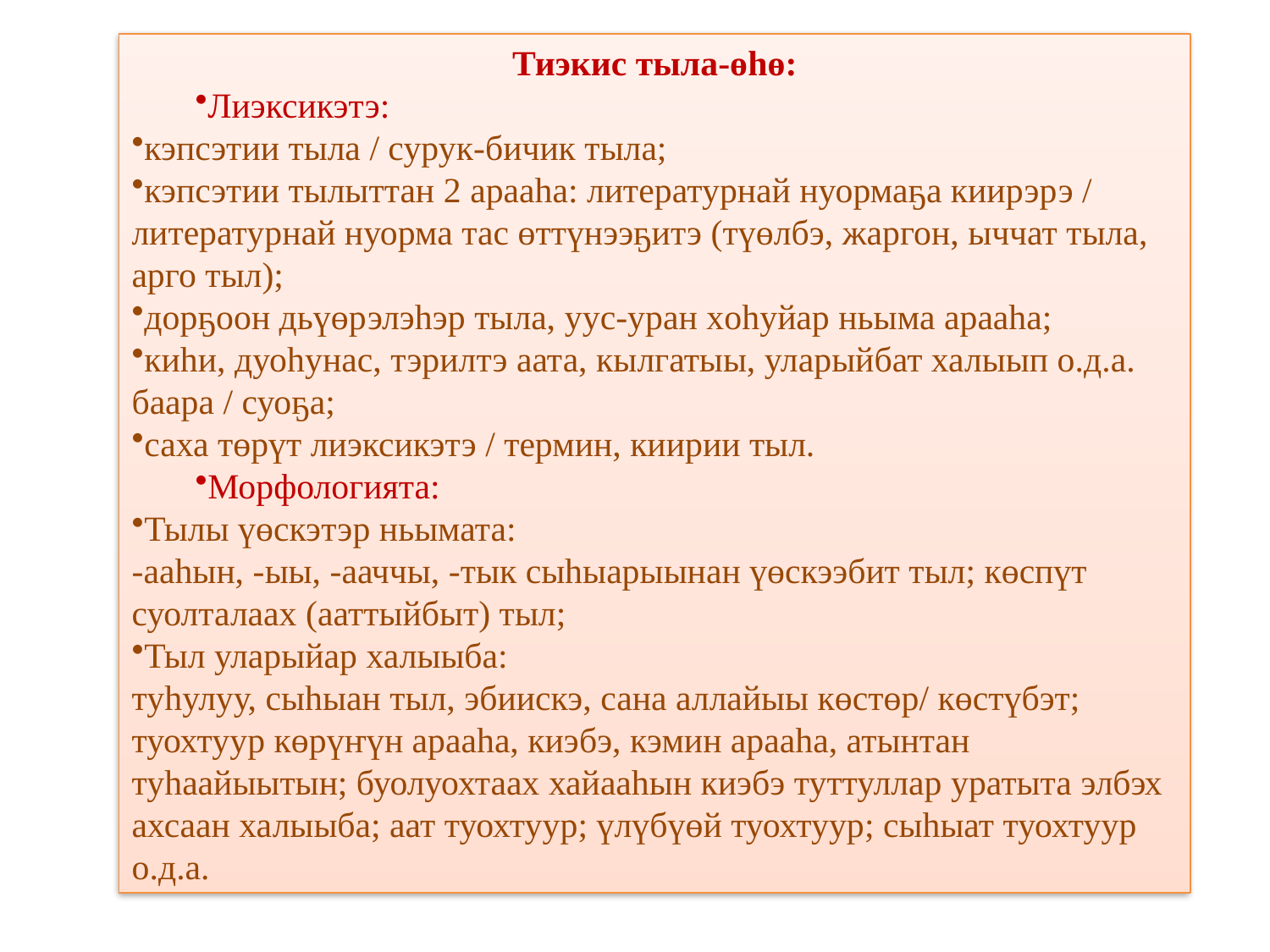

Тиэкис тыла-өһө:
Лиэксикэтэ:
кэпсэтии тыла / сурук-бичик тыла;
кэпсэтии тылыттан 2 арааһа: литературнай нуормаҕа киирэрэ / литературнай нуорма тас өттүнээҕитэ (түөлбэ, жаргон, ыччат тыла, арго тыл);
дорҕоон дьүөрэлэһэр тыла, уус-уран xohyйap ньыма apaaha;
киһи, дуоһунас, тэрилтэ аата, кылгатыы, уларыйбат халыып о.д.а. баара / суоҕа;
саха төрүт лиэксикэтэ / термин, киирии тыл.
Морфологията:
Тылы үөскэтэр ньымата:
-aahын, -ыы, -ааччы, -тык сыһыарыынан үөскээбит тыл; көспүт суолталаах (ааттыйбыт) тыл;
Тыл уларыйар халыыба:
туһулуу, сыһыан тыл, эбиискэ, сана аллайыы көстөр/ көстүбэт; туохтуур көрүҥүн арааһа, киэбэ, кэмин арааһа, атынтан туһаайыытын; буолуохтаах хайааһын киэбэ туттуллар уратыта элбэх ахсаан халыыба; аат туохтуур; үлүбүөй туохтуур; сыһыат туохтуур о.д.а.